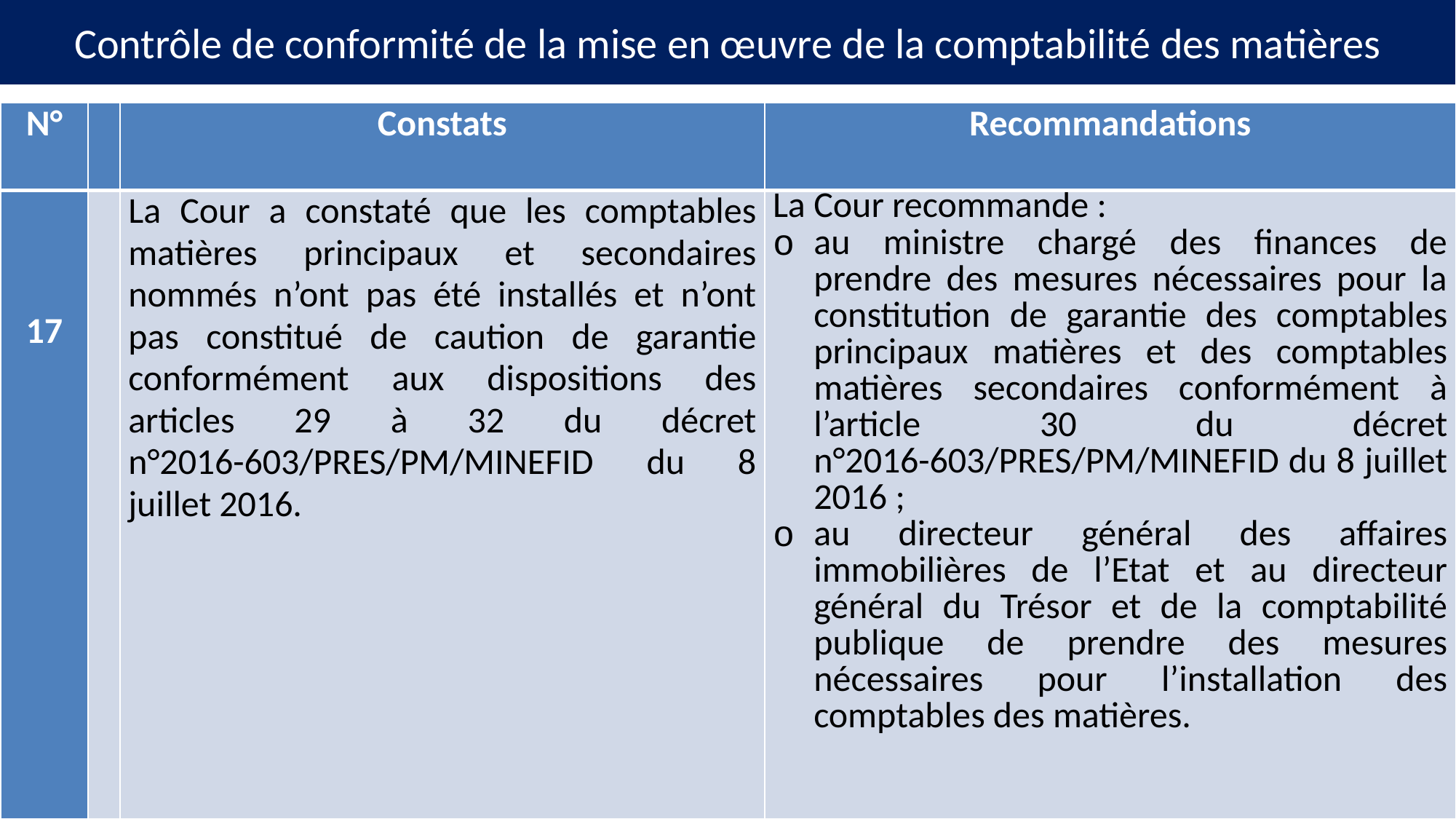

# Contrôle de conformité de la mise en œuvre de la comptabilité des matières
| N° |  | Constats | Recommandations |
| --- | --- | --- | --- |
| 17 |  | La Cour a constaté que les comptables matières principaux et secondaires nommés n’ont pas été installés et n’ont pas constitué de caution de garantie conformément aux dispositions des articles 29 à 32 du décret n°2016-603/PRES/PM/MINEFID du 8 juillet 2016. | La Cour recommande : au ministre chargé des finances de prendre des mesures nécessaires pour la constitution de garantie des comptables principaux matières et des comptables matières secondaires conformément à l’article 30 du décret n°2016-603/PRES/PM/MINEFID du 8 juillet 2016 ; au directeur général des affaires immobilières de l’Etat et au directeur général du Trésor et de la comptabilité publique de prendre des mesures nécessaires pour l’installation des comptables des matières. |
18